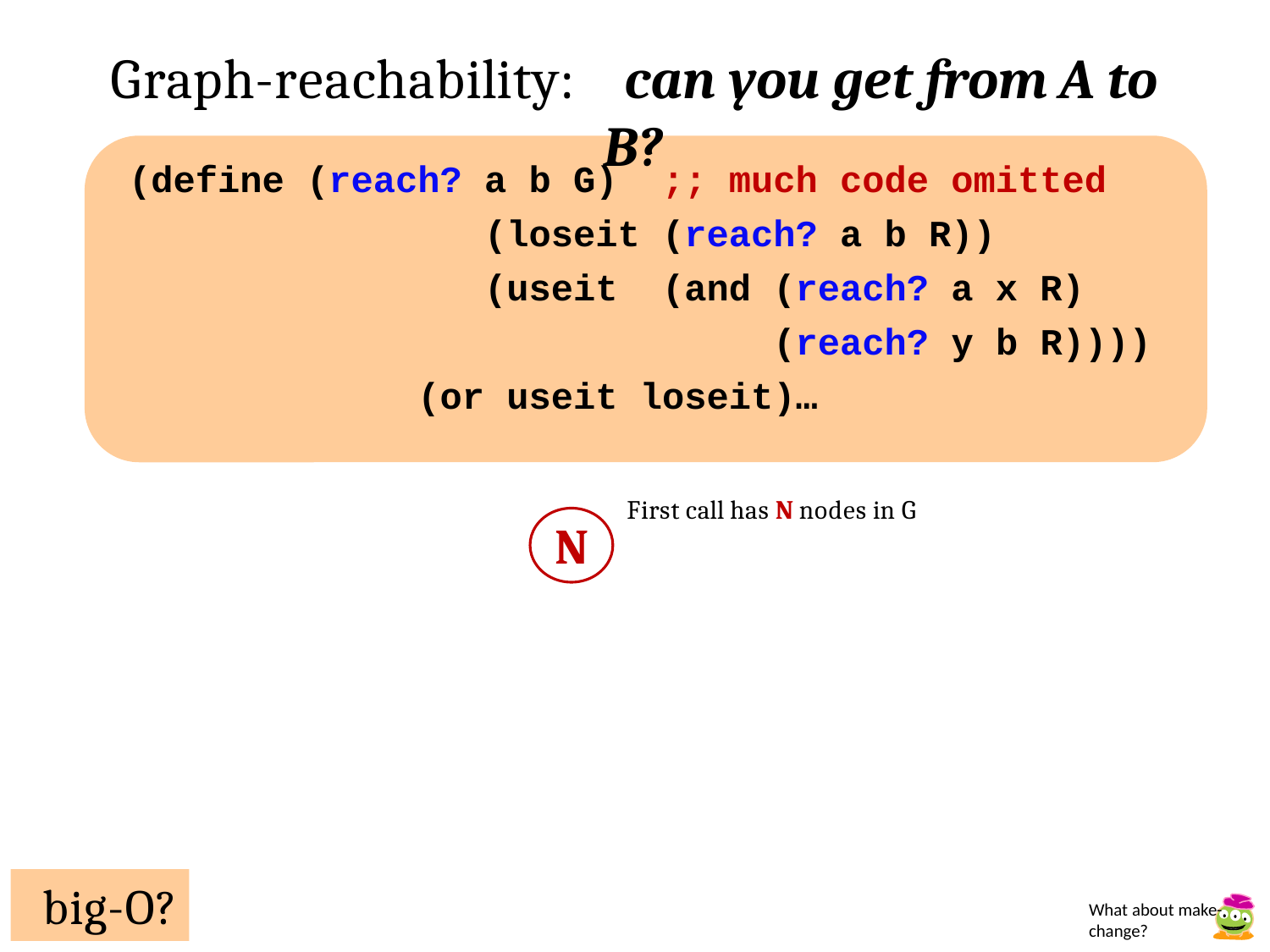

Graph-reachability:    can you get from A to B?

(define (reach? a b G)  ;; much code omitted
                (loseit (reach? a b R))
                (useit  (and (reach? a x R)
                             (reach? y b R))))
             (or useit loseit)…
First call has N nodes in G
N

big-O?
What about make-change?